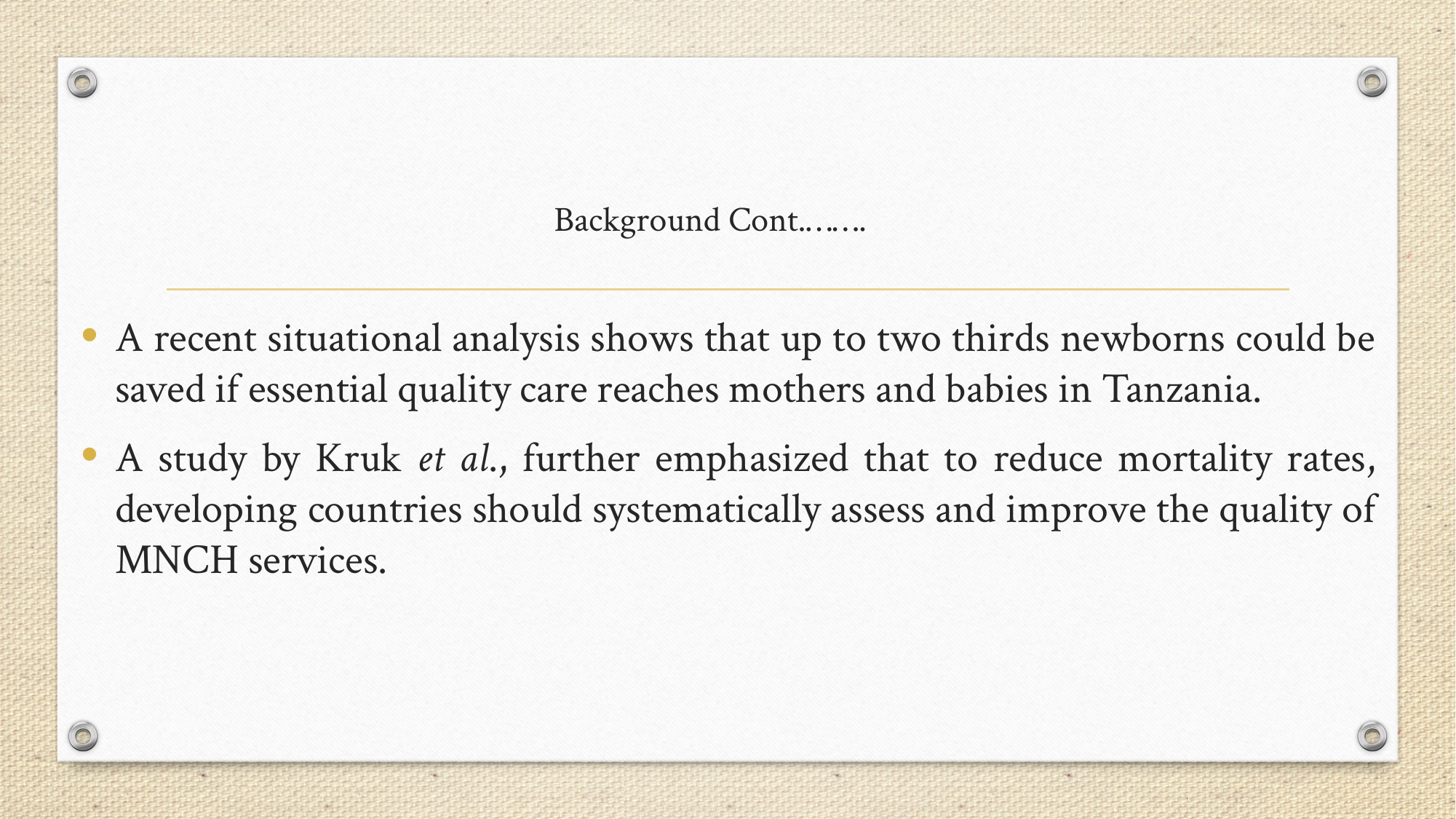

# Background Cont.…….
A recent situational analysis shows that up to two thirds newborns could be saved if essential quality care reaches mothers and babies in Tanzania.
A study by Kruk et al., further emphasized that to reduce mortality rates, developing countries should systematically assess and improve the quality of MNCH services.